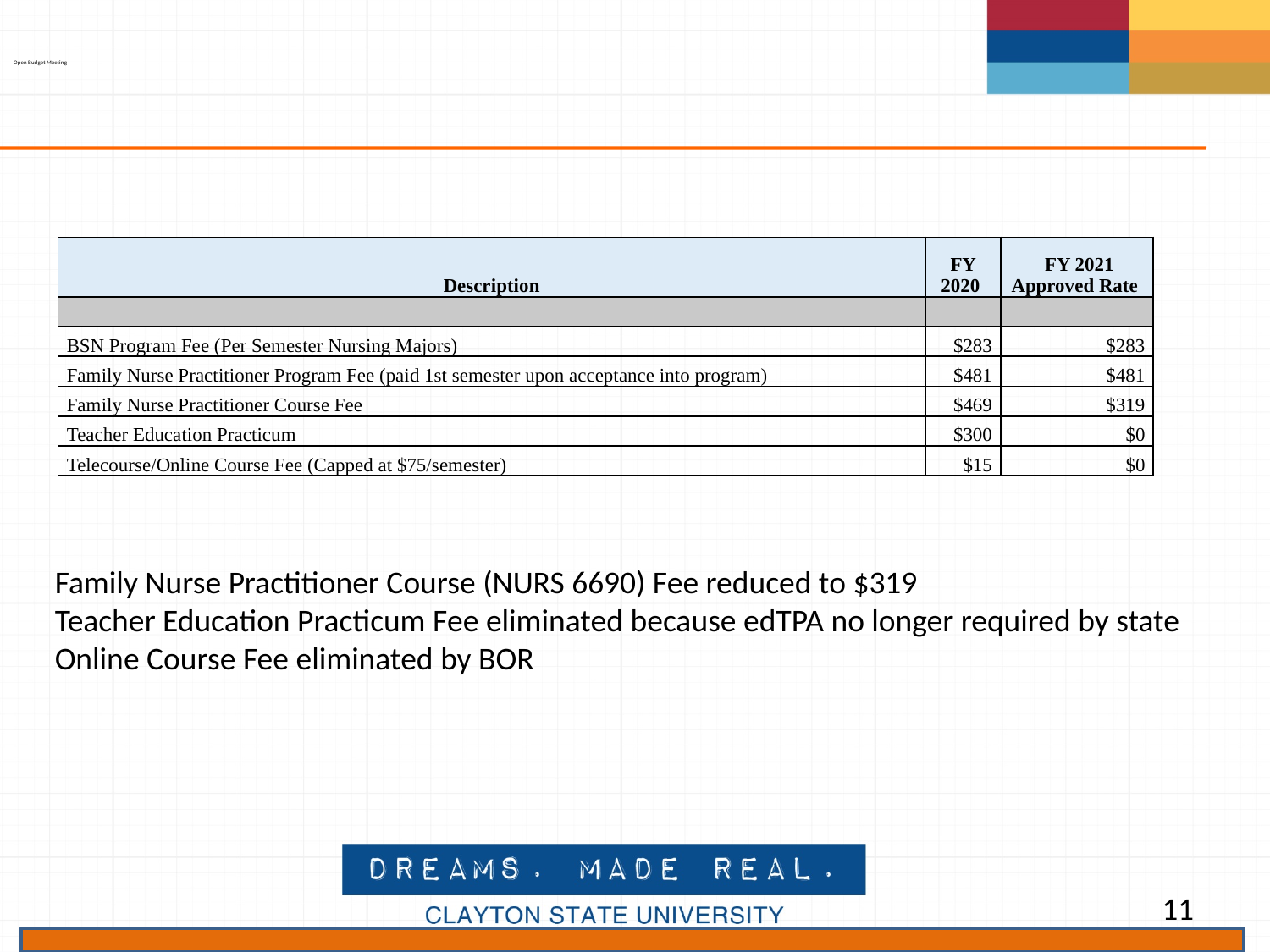

Open Budget Meeting

| Description | FY 2020 | FY 2021 Approved Rate |
| --- | --- | --- |
|  |  |  |
| BSN Program Fee (Per Semester Nursing Majors) | $283 | $283 |
| Family Nurse Practitioner Program Fee (paid 1st semester upon acceptance into program) | $481 | $481 |
| Family Nurse Practitioner Course Fee | $469 | $319 |
| Teacher Education Practicum | $300 | $0 |
| Telecourse/Online Course Fee (Capped at $75/semester) | $15 | $0 |
Family Nurse Practitioner Course (NURS 6690) Fee reduced to $319
Teacher Education Practicum Fee eliminated because edTPA no longer required by state
Online Course Fee eliminated by BOR
11